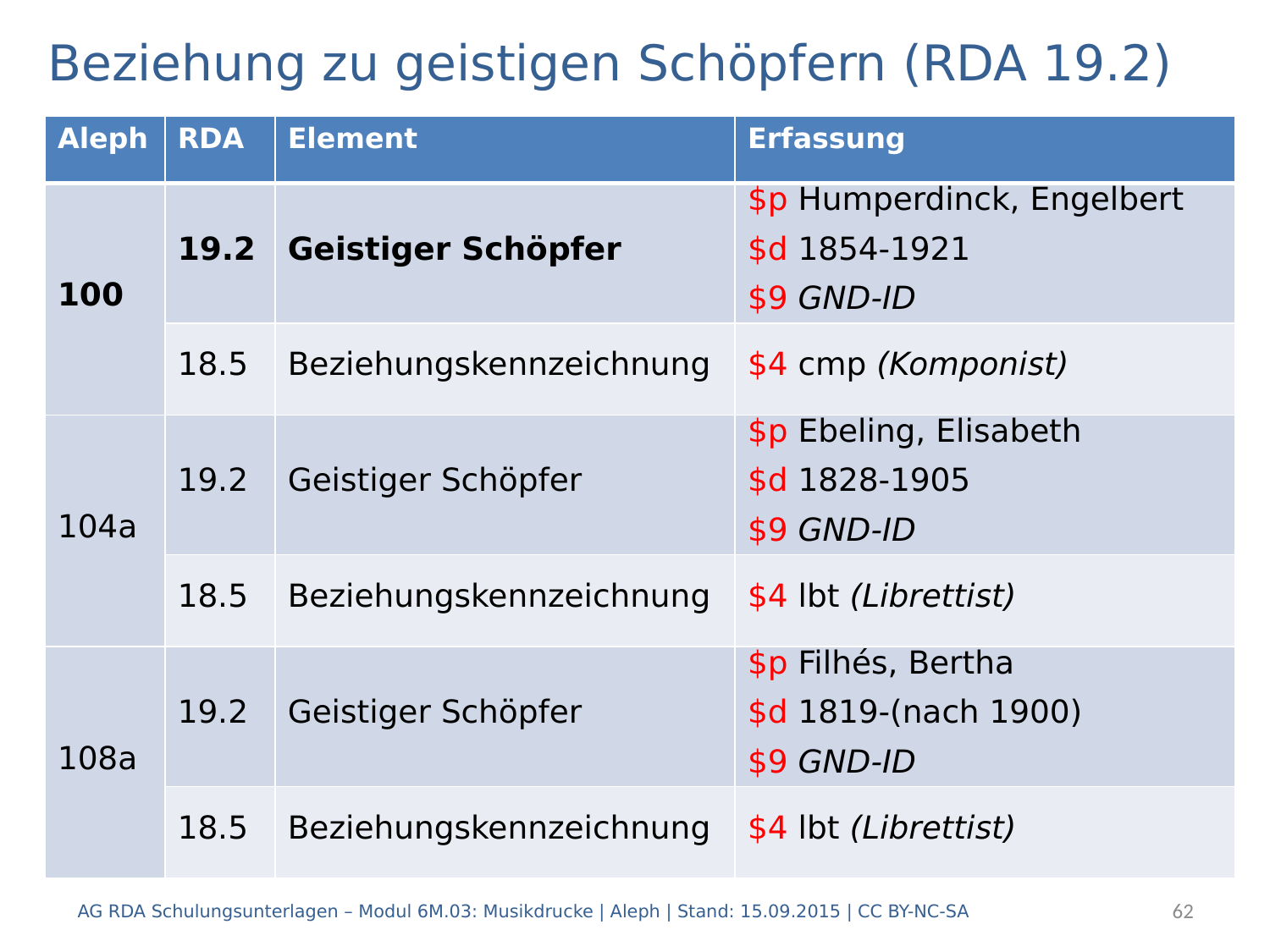

# Beziehung zu geistigen Schöpfern (RDA 19.2)
| Aleph | RDA | Element | Erfassung |
| --- | --- | --- | --- |
| 100 | 19.2 | Geistiger Schöpfer | $p Humperdinck, Engelbert $d 1854-1921 $9 GND-ID |
|  | 18.5 | Beziehungskennzeichnung | $4 cmp (Komponist) |
| 104a | 19.2 | Geistiger Schöpfer | $p Ebeling, Elisabeth $d 1828-1905 $9 GND-ID |
|  | 18.5 | Beziehungskennzeichnung | $4 lbt (Librettist) |
| 108a | 19.2 | Geistiger Schöpfer | $p Filhés, Bertha $d 1819-(nach 1900) $9 GND-ID |
|  | 18.5 | Beziehungskennzeichnung | $4 lbt (Librettist) |
AG RDA Schulungsunterlagen – Modul 6M.03: Musikdrucke | Aleph | Stand: 15.09.2015 | CC BY-NC-SA
62